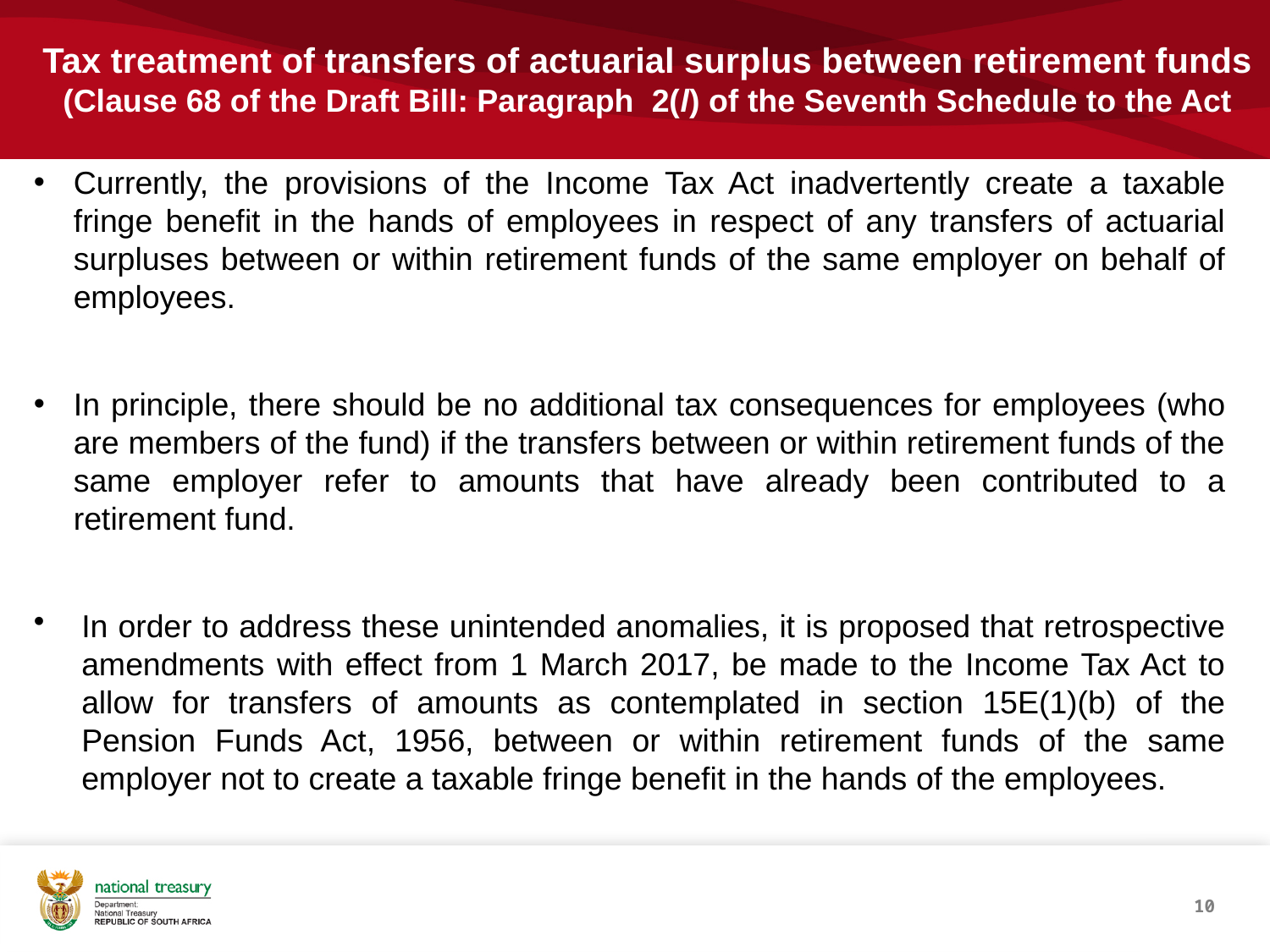

Tax treatment of transfers of actuarial surplus between retirement funds
(Clause 68 of the Draft Bill: Paragraph  2(l) of the Seventh Schedule to the Act
Currently, the provisions of the Income Tax Act inadvertently create a taxable fringe benefit in the hands of employees in respect of any transfers of actuarial surpluses between or within retirement funds of the same employer on behalf of employees.

In principle, there should be no additional tax consequences for employees (who are members of the fund) if the transfers between or within retirement funds of the same employer refer to amounts that have already been contributed to a retirement fund.

In order to address these unintended anomalies, it is proposed that retrospective amendments with effect from 1 March 2017, be made to the Income Tax Act to allow for transfers of amounts as contemplated in section 15E(1)(b) of the Pension Funds Act, 1956, between or within retirement funds of the same employer not to create a taxable fringe benefit in the hands of the employees.
10